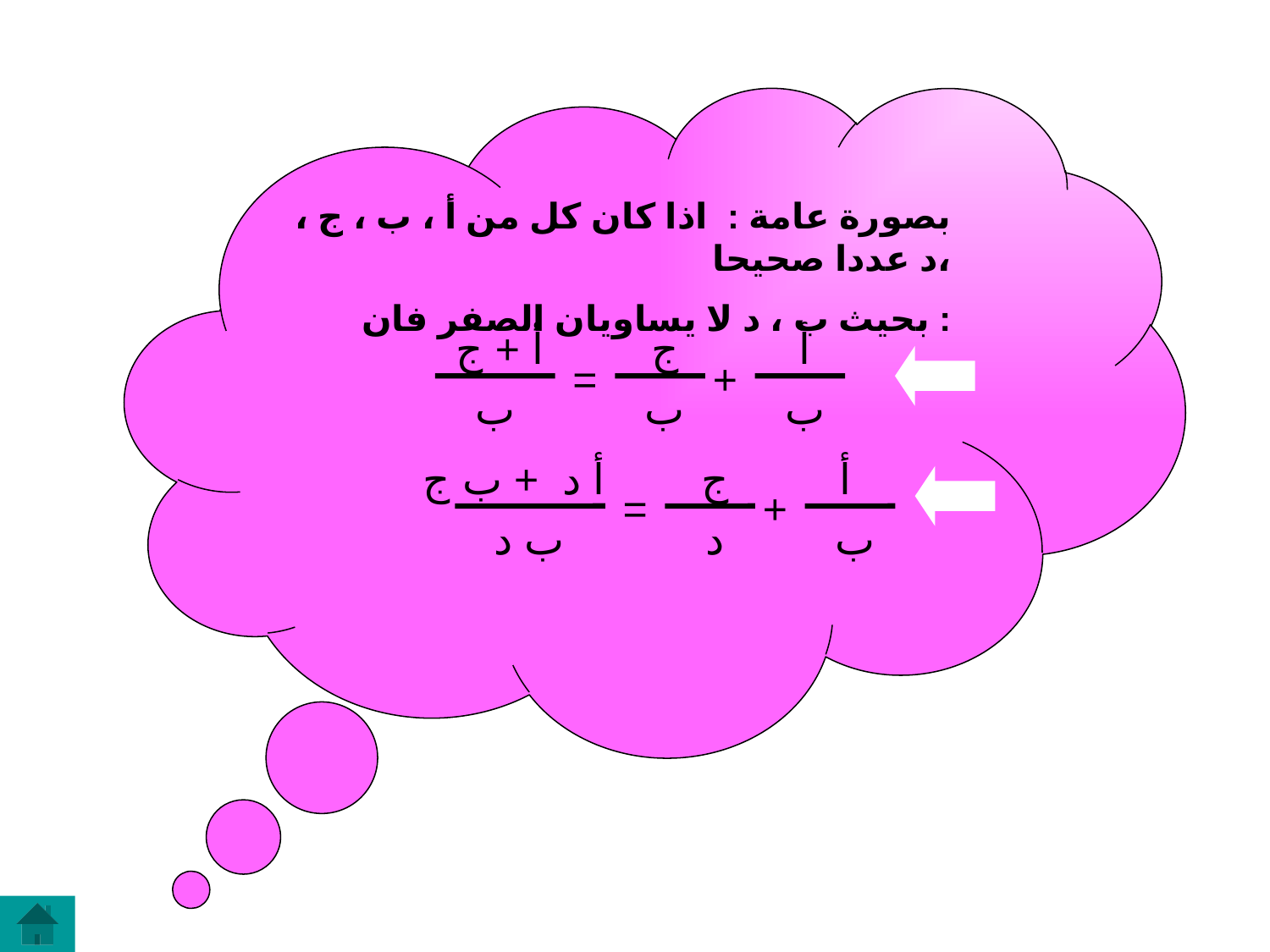

بصورة عامة :  اذا كان كل من أ ، ب ، ج ، د عددا صحيحا،
بحيث ب ، د لا يساويان الصفر فان :
أ + ج
ج
أ
=
+

ب

ب

ب
أ د  + ب ج
ج
أ

=
+

ب د

د

ب